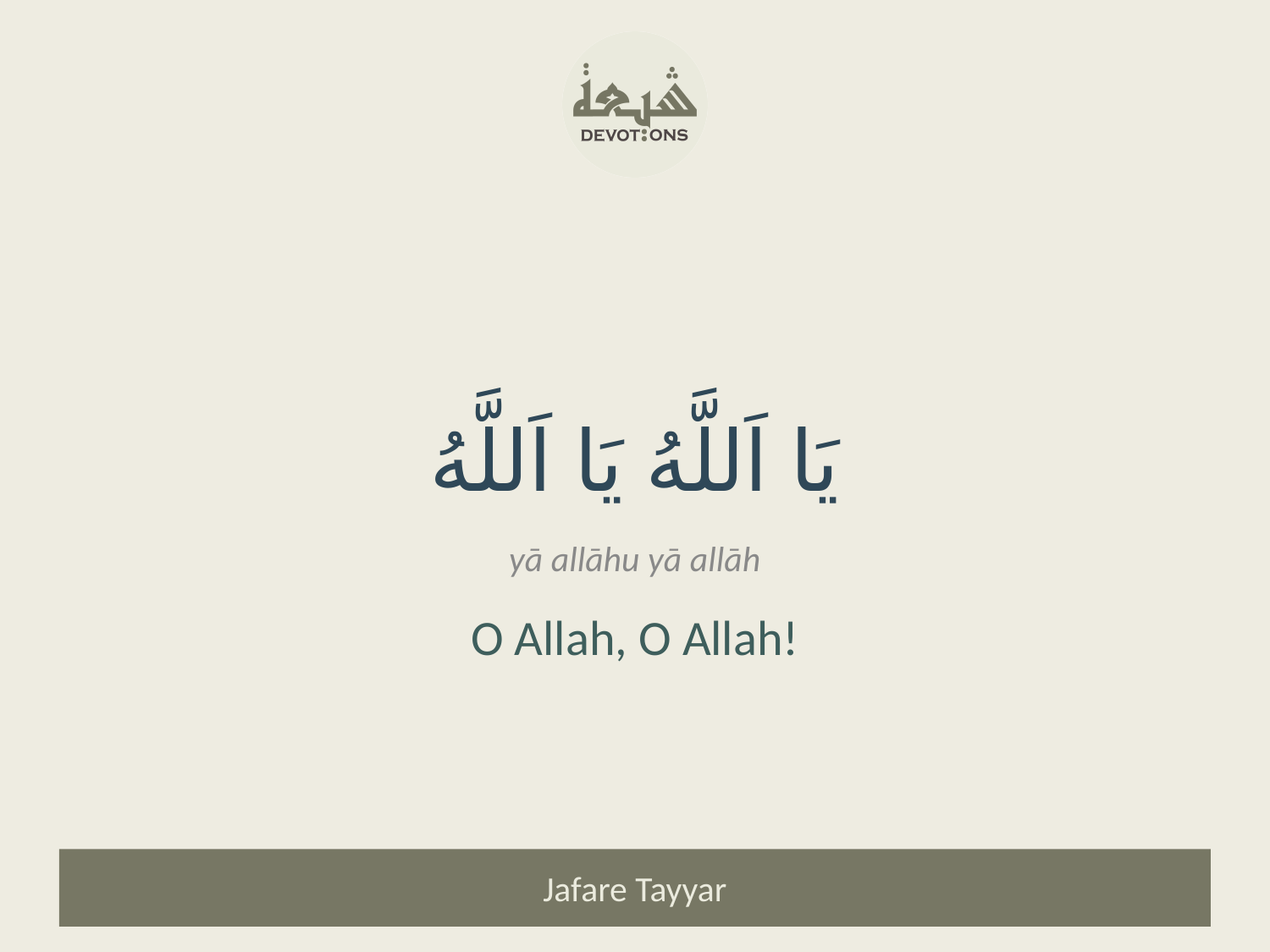

يَا اَللَّهُ يَا اَللَّهُ
yā allāhu yā allāh
O Allah, O Allah!
Jafare Tayyar